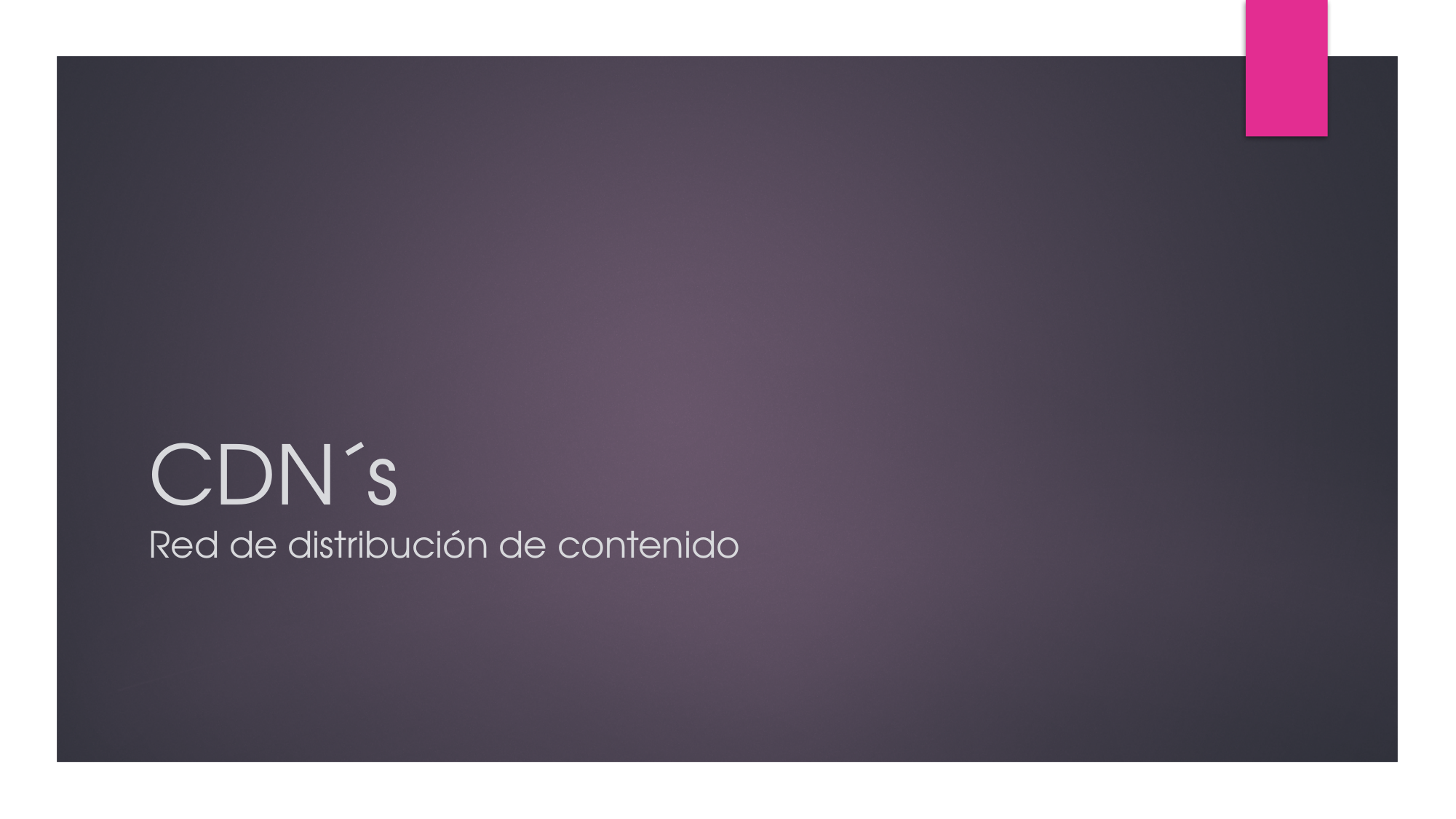

# CDN´s Red de distribución de contenido